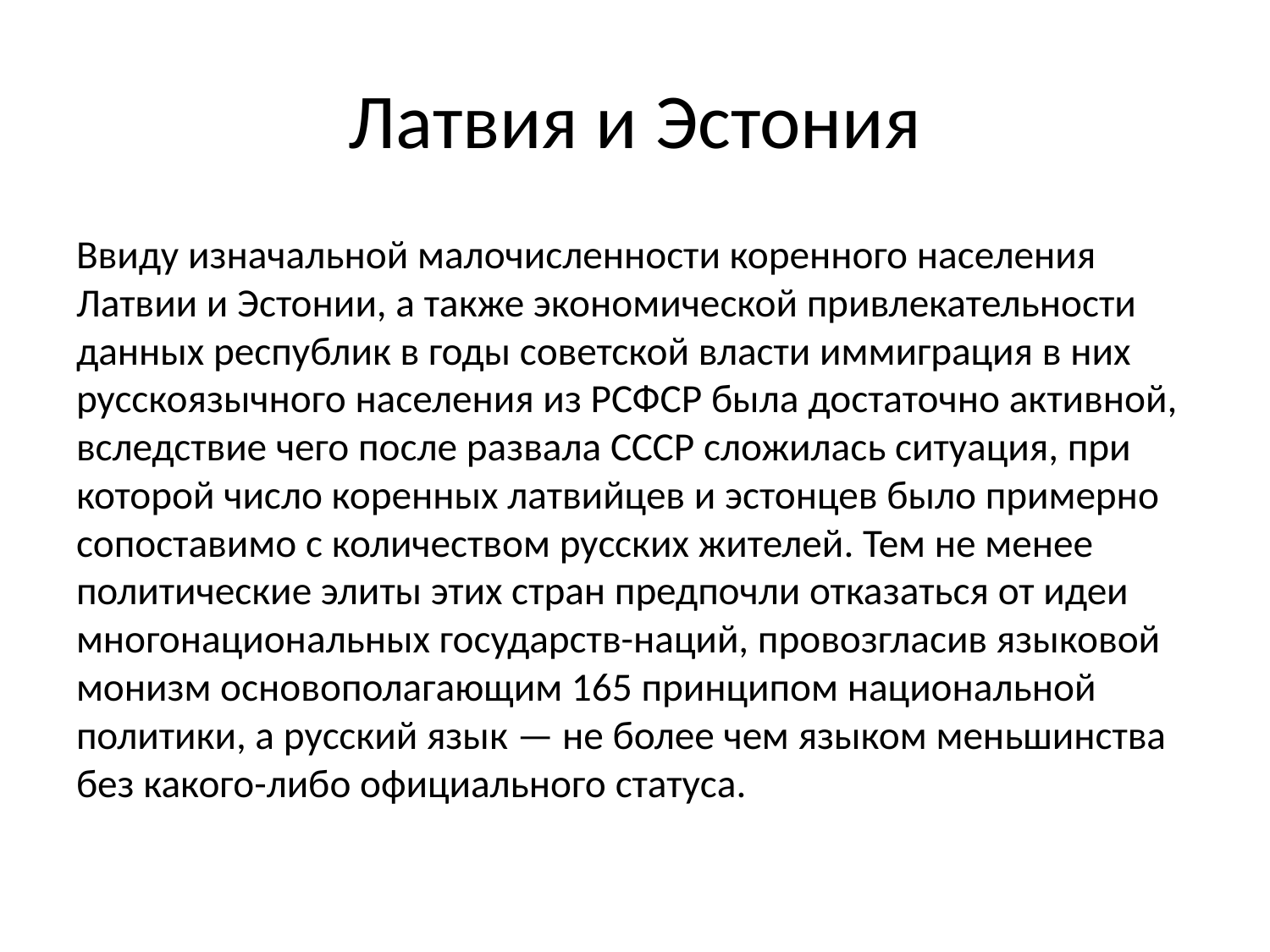

# Латвия и Эстония
Ввиду изначальной малочисленности коренного населения Латвии и Эстонии, а также экономической привлекательности данных республик в годы советской власти иммиграция в них русскоязычного населения из РСФСР была достаточно активной, вследствие чего после развала СССР сложилась ситуация, при которой число коренных латвийцев и эстонцев было примерно сопоставимо с количеством русских жителей. Тем не менее политические элиты этих стран предпочли отказаться от идеи многонациональных государств-наций, провозгласив языковой монизм основополагающим 165 принципом национальной политики, а русский язык — не более чем языком меньшинства без какого-либо официального статуса.